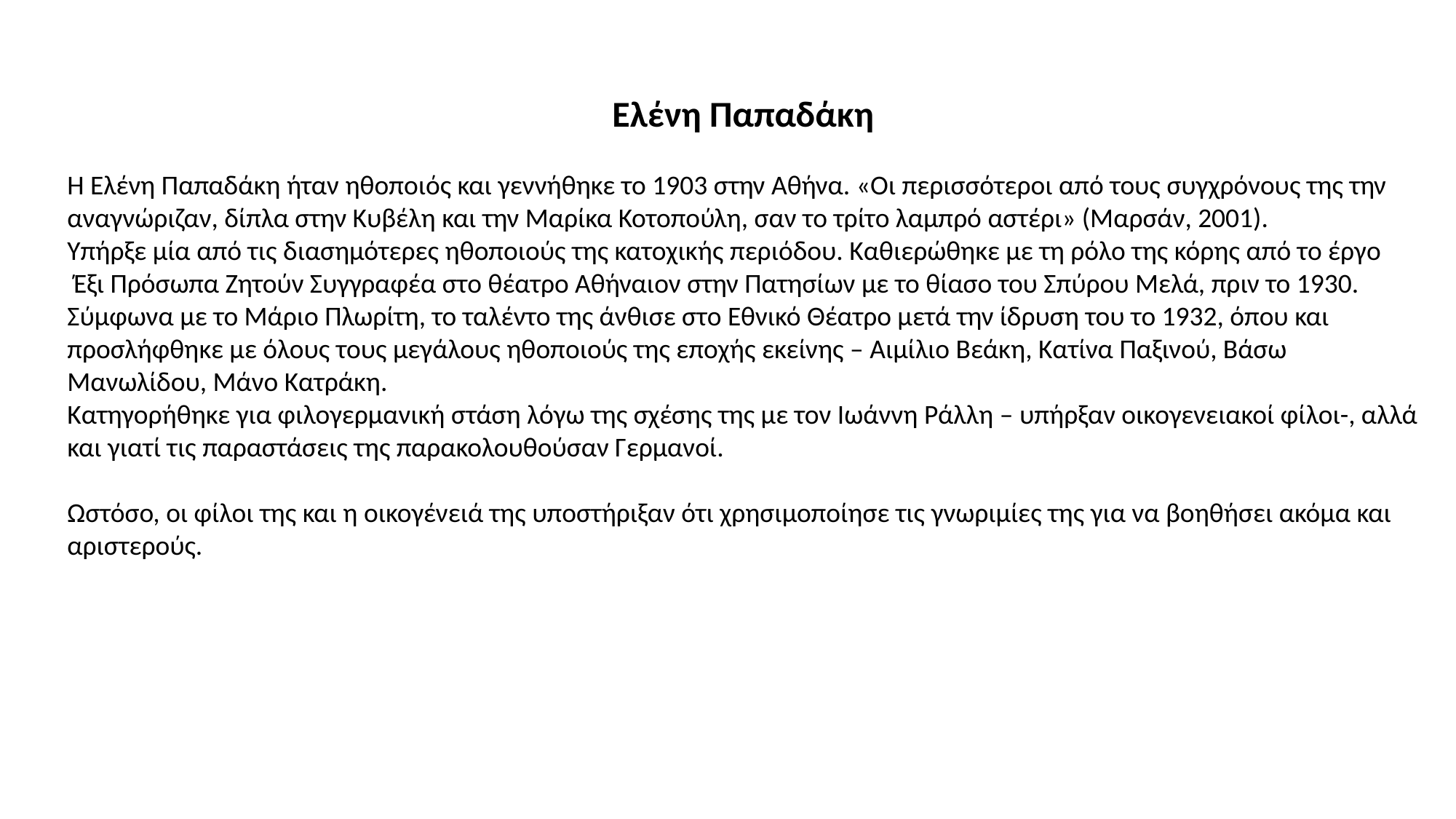

Ελένη Παπαδάκη

Η Ελένη Παπαδάκη ήταν ηθοποιός και γεννήθηκε το 1903 στην Αθήνα. «Οι περισσότεροι από τους συγχρόνους της την
αναγνώριζαν, δίπλα στην Κυβέλη και την Μαρίκα Κοτοπούλη, σαν το τρίτο λαμπρό αστέρι» (Μαρσάν, 2001).
Υπήρξε μία από τις διασημότερες ηθοποιούς της κατοχικής περιόδου. Καθιερώθηκε με τη ρόλο της κόρης από το έργο
 Έξι Πρόσωπα Ζητούν Συγγραφέα στο θέατρο Αθήναιον στην Πατησίων με το θίασο του Σπύρου Μελά, πριν το 1930.
Σύμφωνα με το Μάριο Πλωρίτη, το ταλέντο της άνθισε στο Εθνικό Θέατρο μετά την ίδρυση του το 1932, όπου και
προσλήφθηκε με όλους τους μεγάλους ηθοποιούς της εποχής εκείνης – Αιμίλιο Βεάκη, Κατίνα Παξινού, Βάσω
Μανωλίδου, Μάνο Κατράκη.
Κατηγορήθηκε για φιλογερμανική στάση λόγω της σχέσης της με τον Ιωάννη Ράλλη – υπήρξαν οικογενειακοί φίλοι-, αλλά
και γιατί τις παραστάσεις της παρακολουθούσαν Γερμανοί.

Ωστόσο, οι φίλοι της και η οικογένειά της υποστήριξαν ότι χρησιμοποίησε τις γνωριμίες της για να βοηθήσει ακόμα και
αριστερούς.